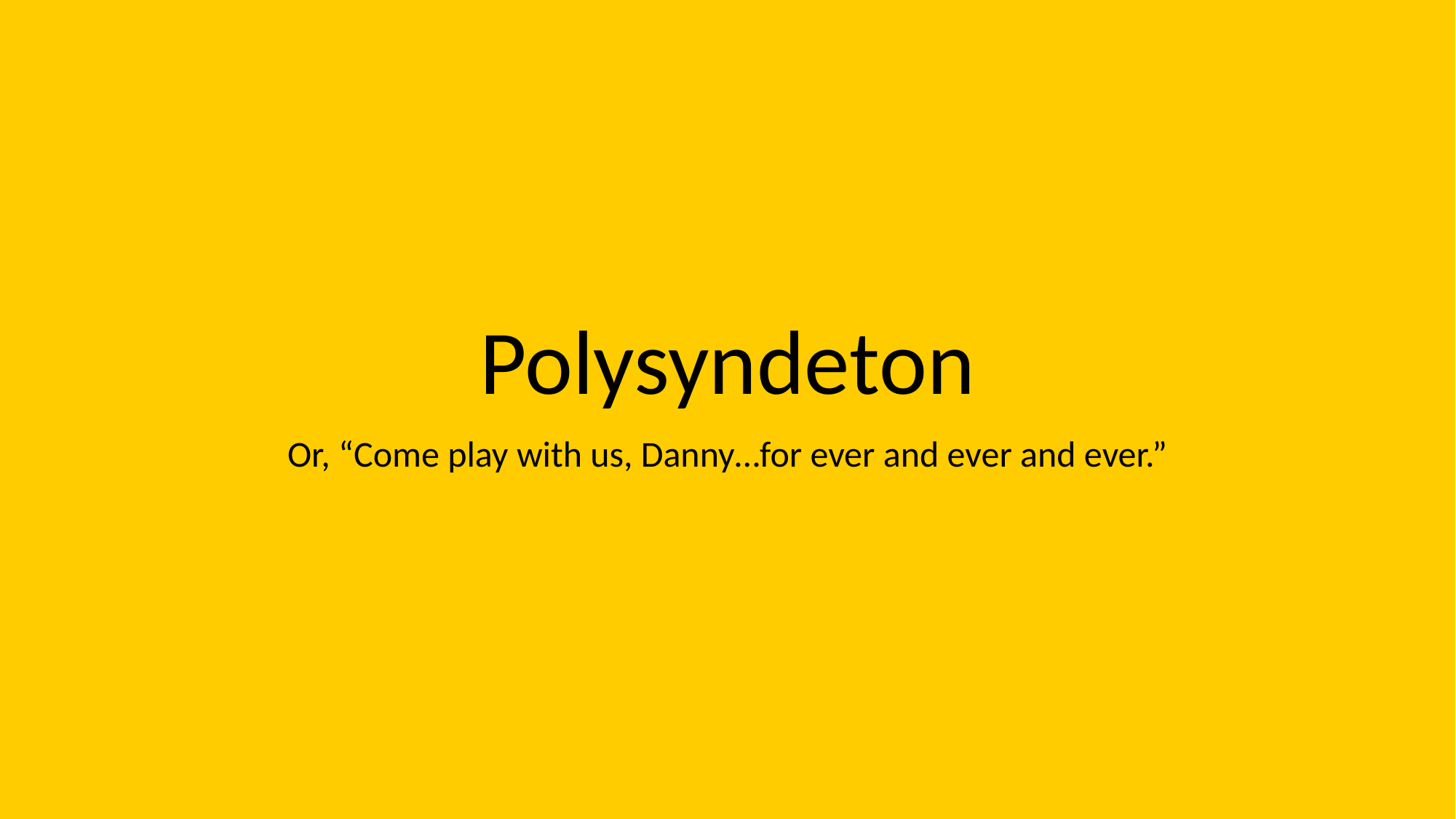

# Polysyndeton
Or, “Come play with us, Danny…for ever and ever and ever.”